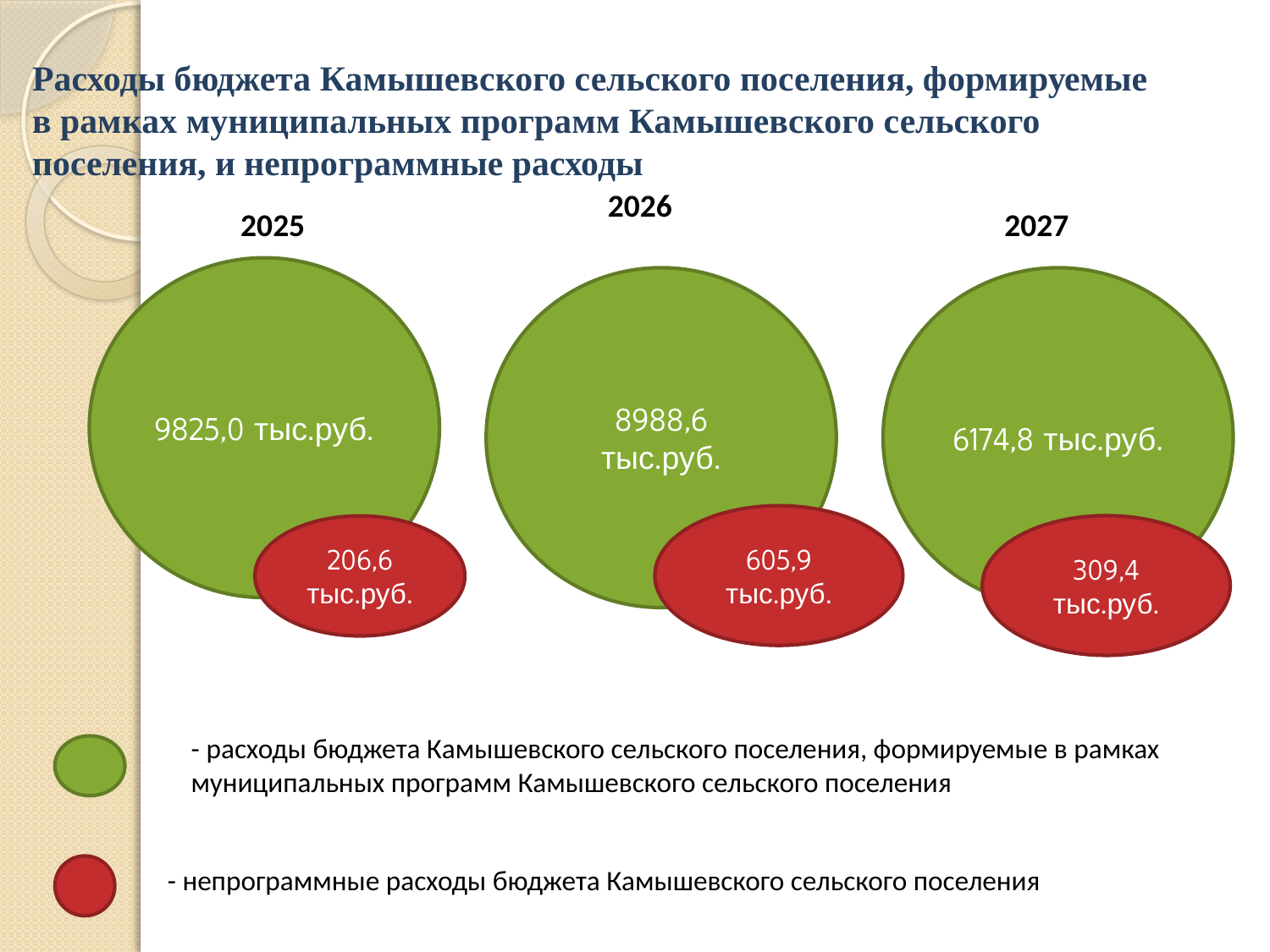

# Расходы бюджета Камышевского сельского поселения, формируемые в рамках муниципальных программ Камышевского сельского поселения, и непрограммные расходы
2026

2025

2027
9825,0 тыс.руб.
8988,6 тыс.руб.
6174,8 тыс.руб.
605,9
тыс.руб.
309,4
тыс.руб.
206,6 тыс.руб.
- расходы бюджета Камышевского сельского поселения, формируемые в рамках муниципальных программ Камышевского сельского поселения

- непрограммные расходы бюджета Камышевского сельского поселения